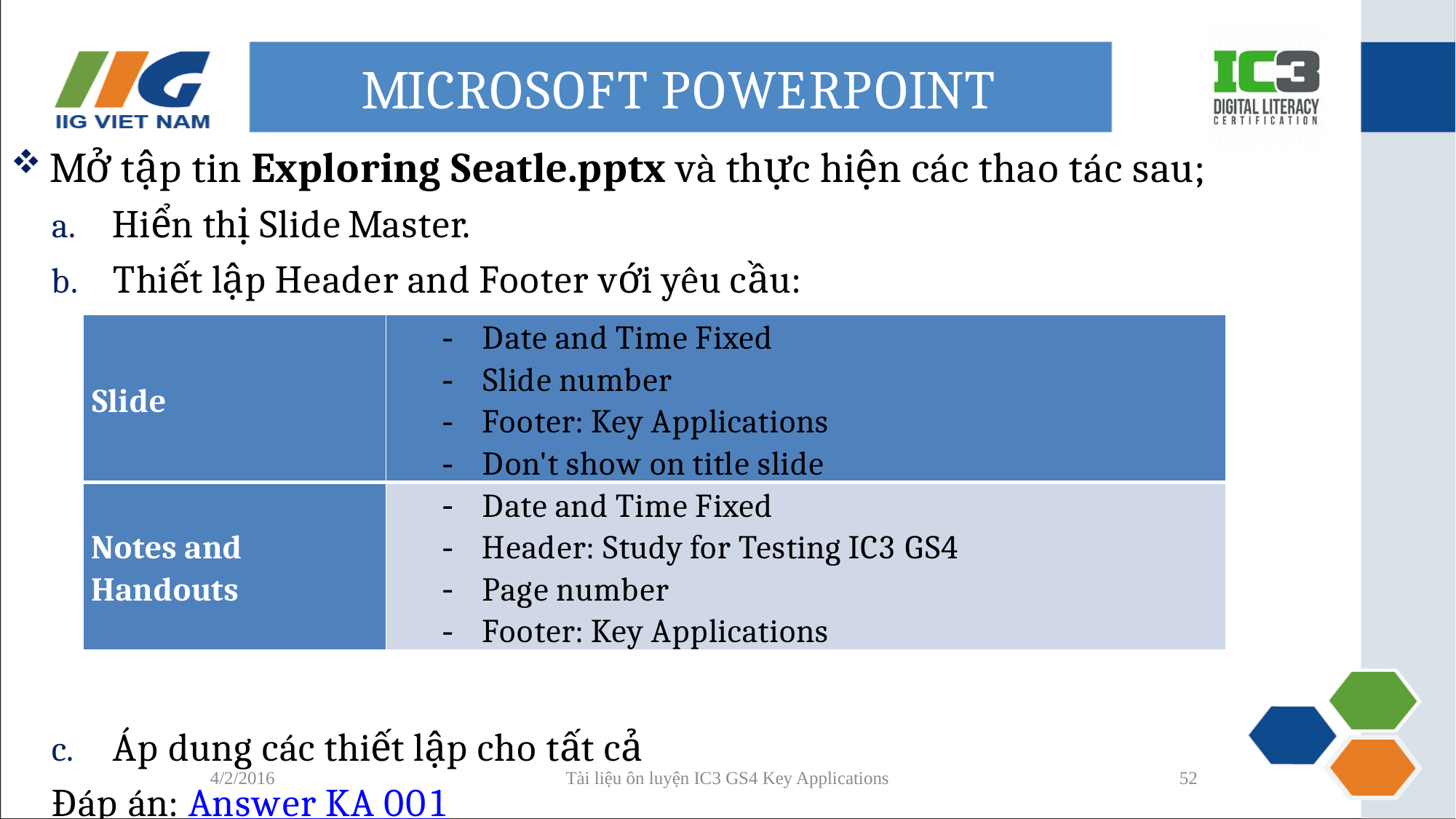

# MICROSOFT POWERPOINT
Mở tập tin Exploring Seatle.pptx và thực hiện các thao tác sau;
Hiển thị Slide Master.
Thiết lập Header and Footer với yêu cầu:

Áp dung các thiết lập cho tất cả
Đáp án: Answer KA 001

| Slide | Date and Time Fixed Slide number Footer: Key Applications Don't show on title slide |
| --- | --- |
| Notes and Handouts | Date and Time Fixed Header: Study for Testing IC3 GS4 Page number Footer: Key Applications |
4/2/2016
Tài liệu ôn luyện IC3 GS4 Key Applications
52